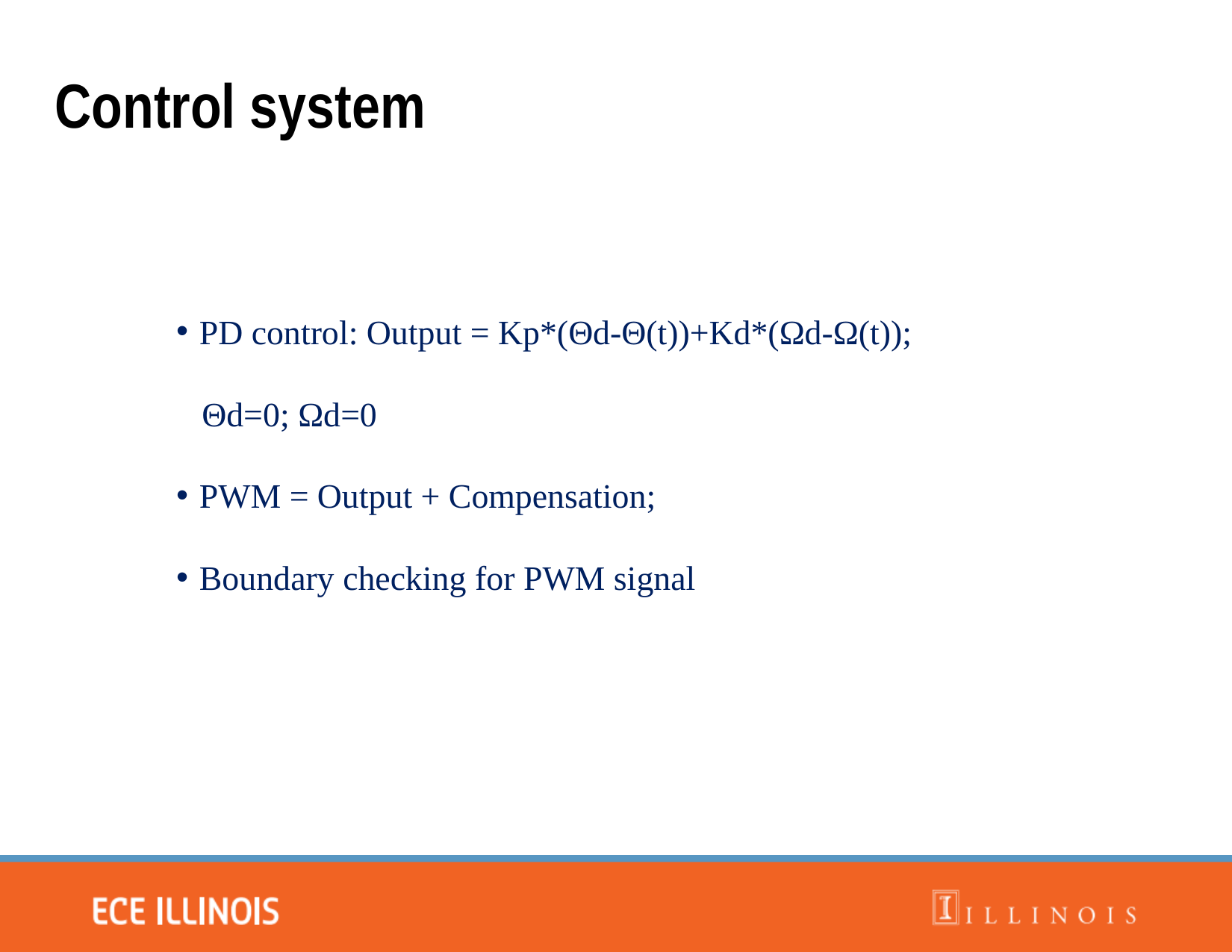

Control system
PD control: Output = Kp*(Θd-Θ(t))+Kd*(Ωd-Ω(t));
   Θd=0; Ωd=0
PWM = Output + Compensation;
Boundary checking for PWM signal